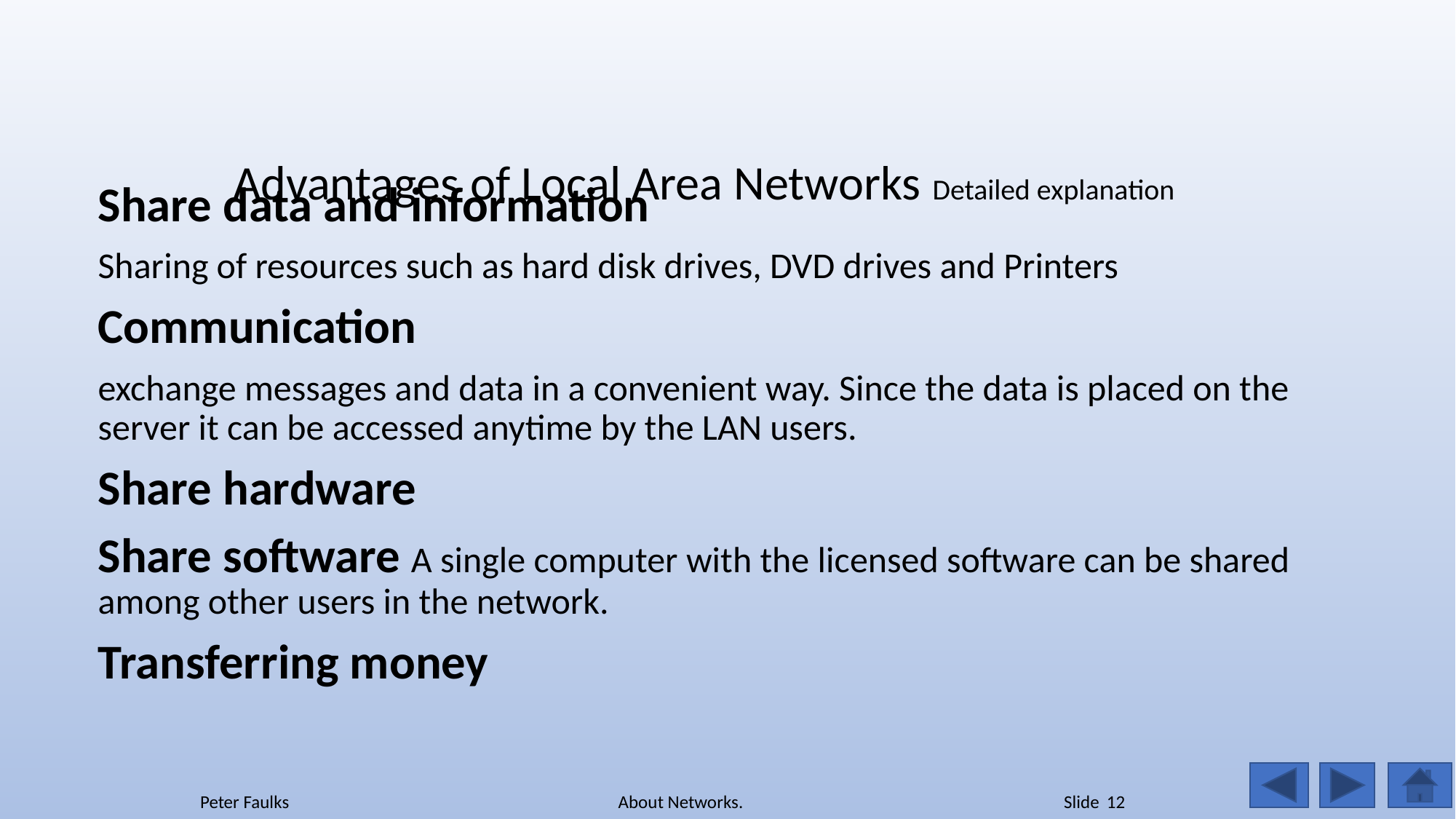

# Advantages of Local Area Networks Detailed explanation
Share data and information
Sharing of resources such as hard disk drives, DVD drives and Printers
Communication
exchange messages and data in a convenient way. Since the data is placed on the server it can be accessed anytime by the LAN users.
Share hardware
Share software A single computer with the licensed software can be shared among other users in the network.
Transferring money

Peter Faulks                                                                               About Networks.                                                                             Slide 12